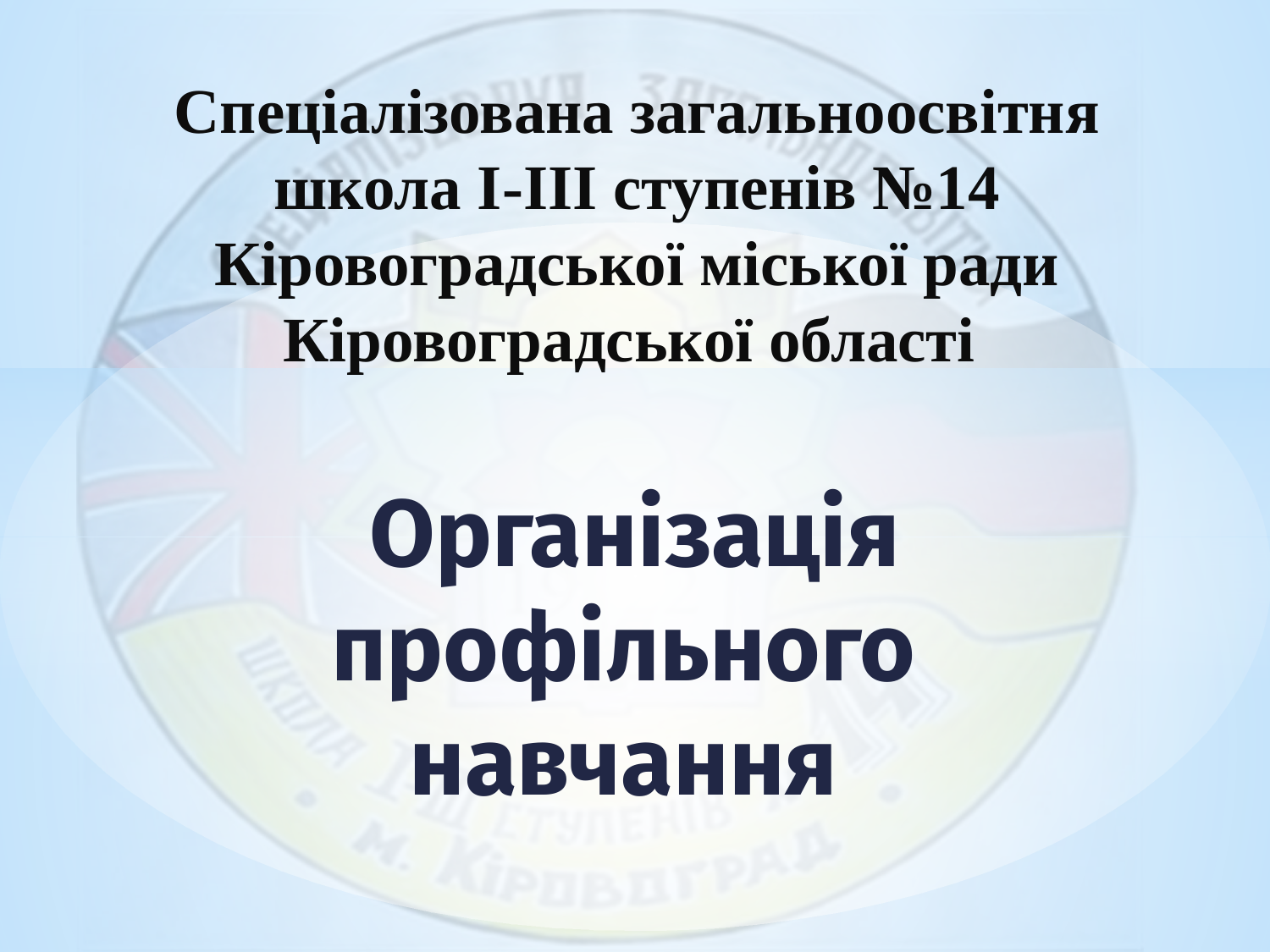

# Спеціалізована загальноосвітня школа І-ІІІ ступенів №14 Кіровоградської міської ради Кіровоградської області
Організація профільного  навчання